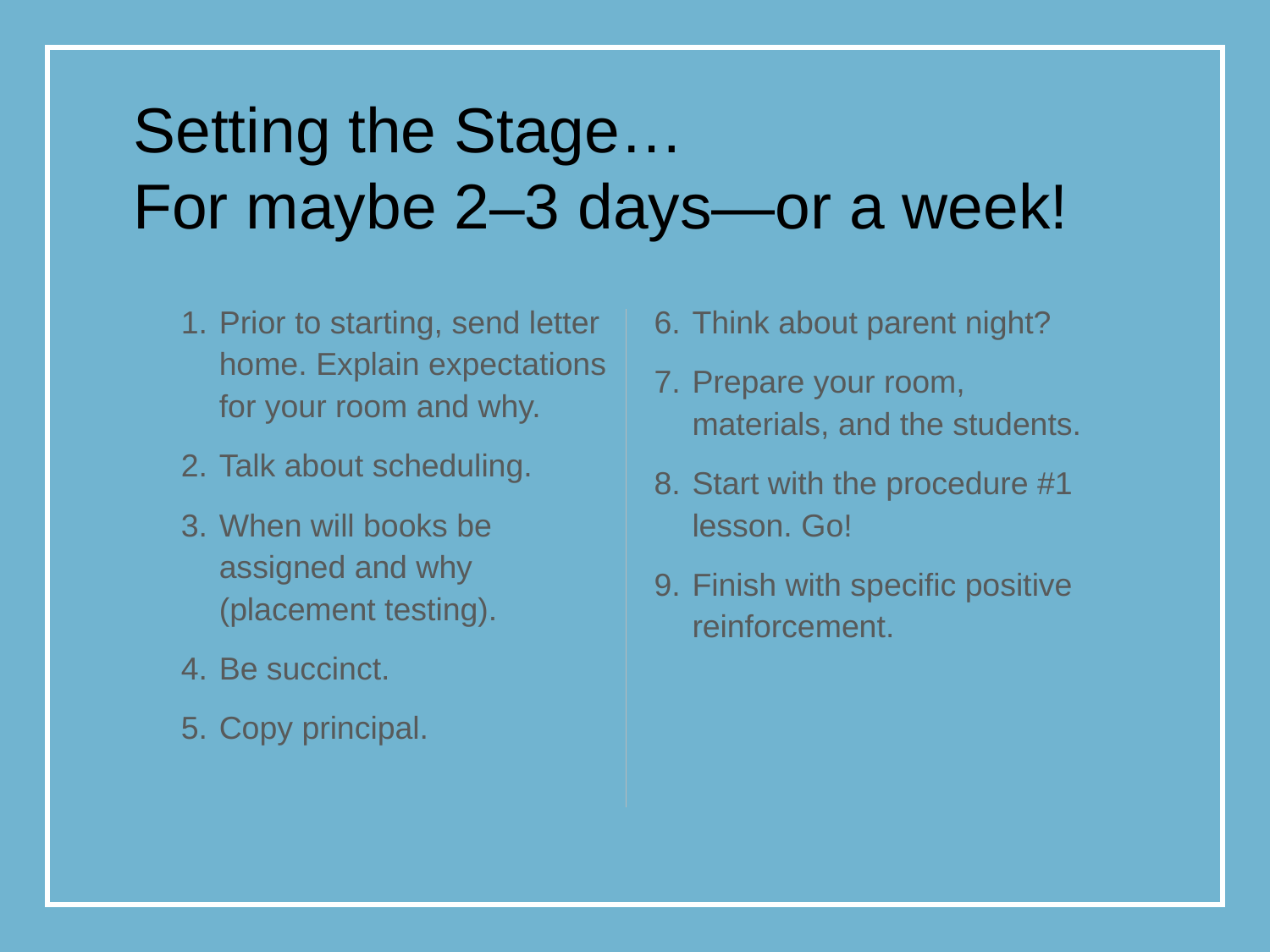

Setting the Stage…
For maybe 2–3 days—or a week!
Prior to starting, send letter home. Explain expectations for your room and why.
Talk about scheduling.
When will books be assigned and why (placement testing).
Be succinct.
Copy principal.

Think about parent night?
Prepare your room, materials, and the students.
Start with the procedure #1 lesson. Go!
Finish with specific positive reinforcement.